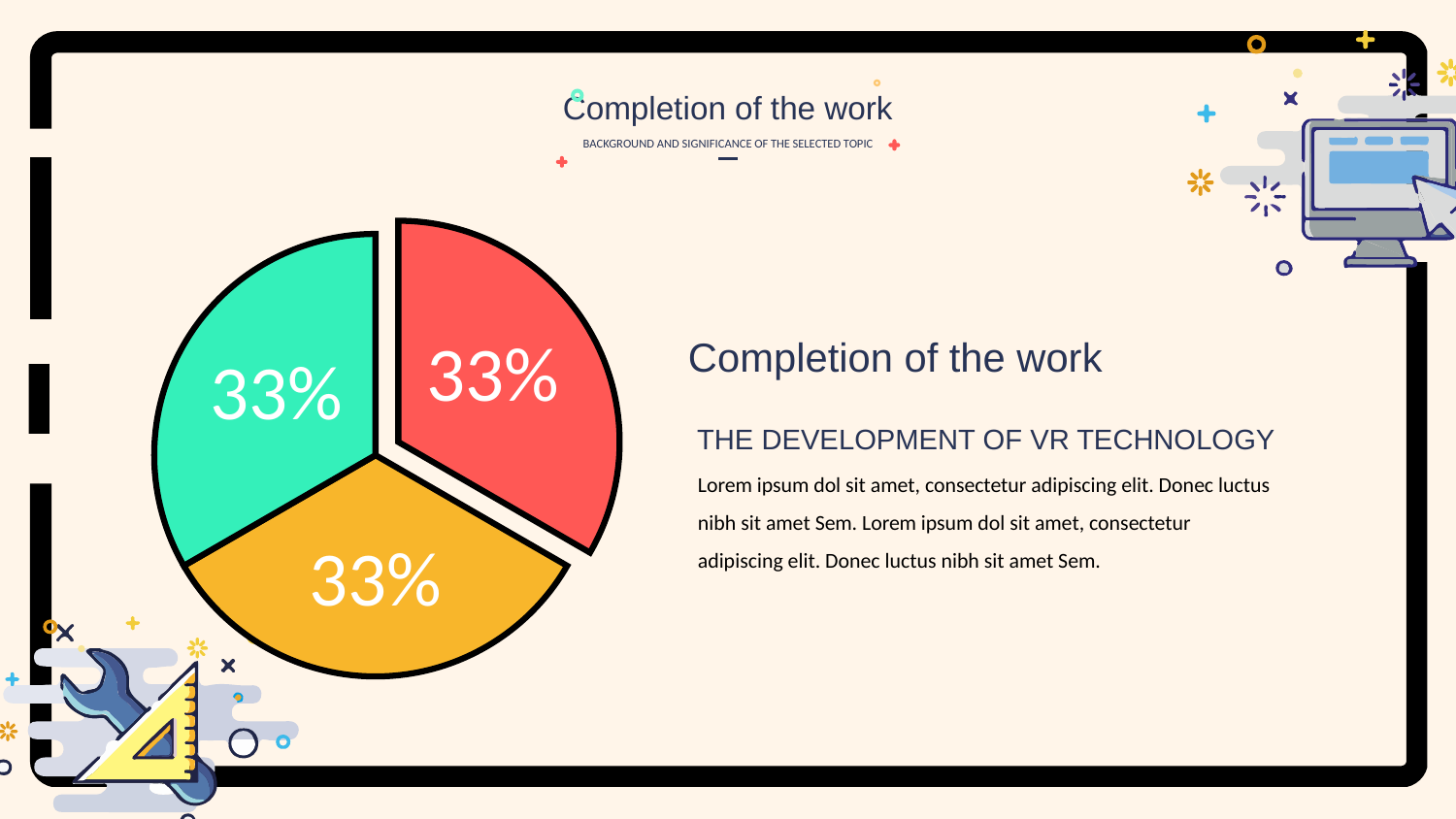

Completion of the work

BACKGROUND AND SIGNIFICANCE OF THE SELECTED TOPIC

33%
33%
33%
Completion of the work
THE DEVELOPMENT OF VR TECHNOLOGY
Lorem ipsum dol sit amet, consectetur adipiscing elit. Donec luctus nibh sit amet Sem. Lorem ipsum dol sit amet, consectetur adipiscing elit. Donec luctus nibh sit amet Sem.